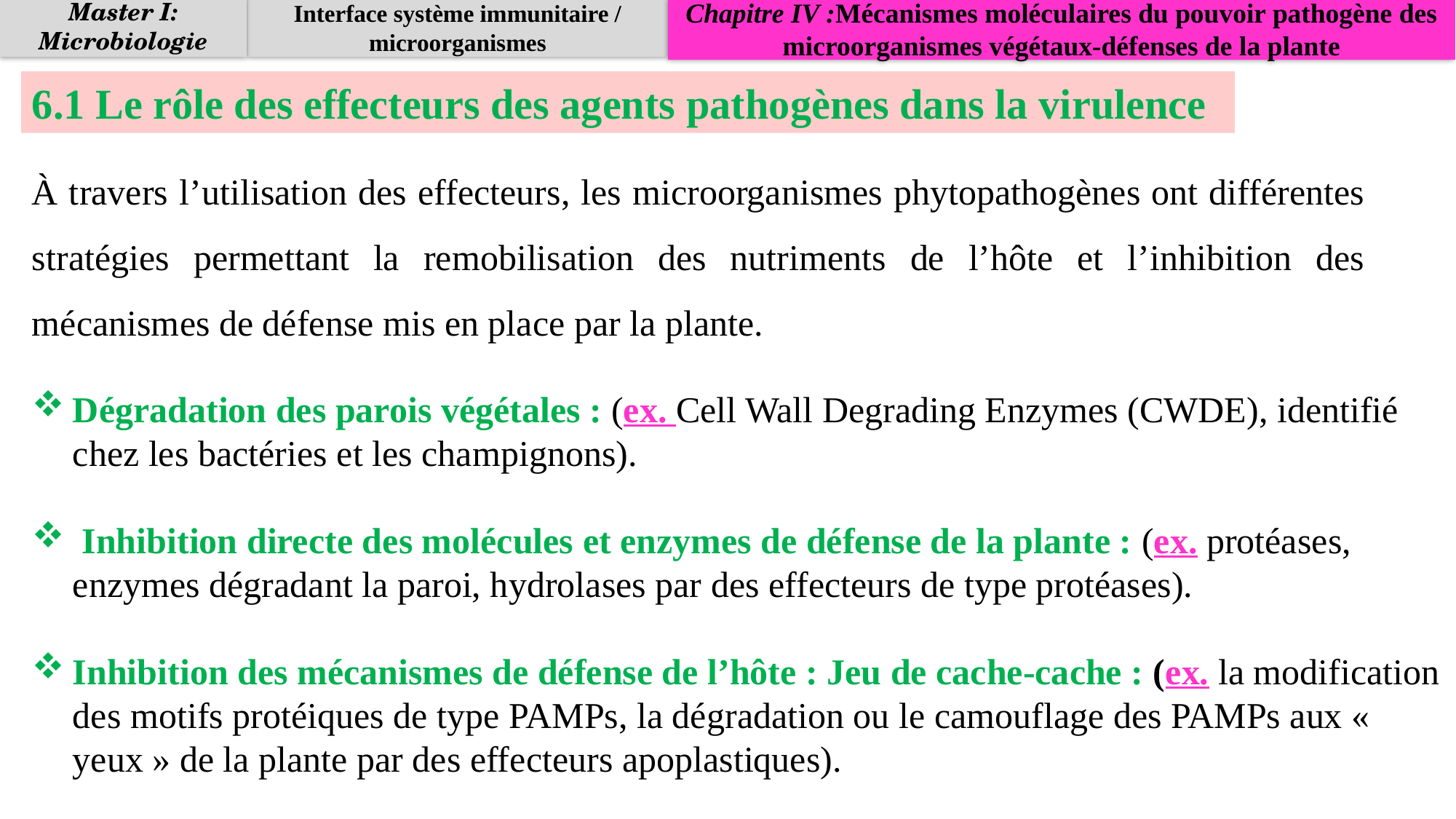

Master I: Microbiologie
Interface système immunitaire / microorganismes
Chapitre IV :Mécanismes moléculaires du pouvoir pathogène des microorganismes végétaux-défenses de la plante
6.1 Le rôle des effecteurs des agents pathogènes dans la virulence
À travers l’utilisation des effecteurs, les microorganismes phytopathogènes ont différentes stratégies permettant la remobilisation des nutriments de l’hôte et l’inhibition des mécanismes de défense mis en place par la plante.

Dégradation des parois végétales : (ex. Cell Wall Degrading Enzymes (CWDE), identifié chez les bactéries et les champignons).

 Inhibition directe des molécules et enzymes de défense de la plante : (ex. protéases, enzymes dégradant la paroi, hydrolases par des effecteurs de type protéases).

Inhibition des mécanismes de défense de l’hôte : Jeu de cache-cache : (ex. la modification des motifs protéiques de type PAMPs, la dégradation ou le camouflage des PAMPs aux « yeux » de la plante par des effecteurs apoplastiques).